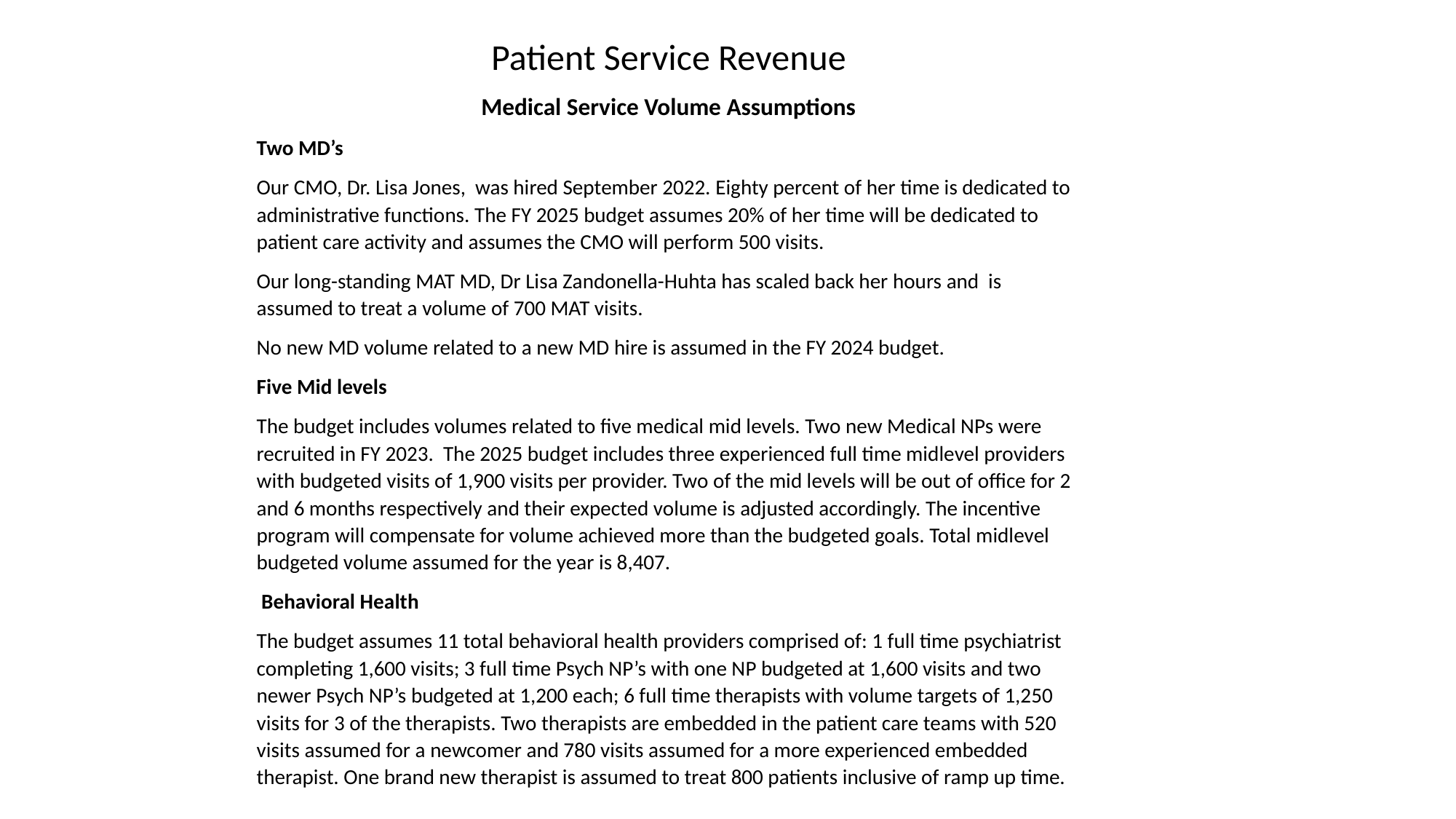

Patient Service Revenue
Medical Service Volume Assumptions
Two MD’s
Our CMO, Dr. Lisa Jones,  was hired September 2022. Eighty percent of her time is dedicated to administrative functions. The FY 2025 budget assumes 20% of her time will be dedicated to patient care activity and assumes the CMO will perform 500 visits.
Our long-standing MAT MD, Dr Lisa Zandonella-Huhta has scaled back her hours and  is assumed to treat a volume of 700 MAT visits.
No new MD volume related to a new MD hire is assumed in the FY 2024 budget.
Five Mid levels
The budget includes volumes related to five medical mid levels. Two new Medical NPs were recruited in FY 2023.  The 2025 budget includes three experienced full time midlevel providers with budgeted visits of 1,900 visits per provider. Two of the mid levels will be out of office for 2  and 6 months respectively and their expected volume is adjusted accordingly. The incentive program will compensate for volume achieved more than the budgeted goals. Total midlevel budgeted volume assumed for the year is 8,407.
 Behavioral Health
The budget assumes 11 total behavioral health providers comprised of: 1 full time psychiatrist completing 1,600 visits; 3 full time Psych NP’s with one NP budgeted at 1,600 visits and two newer Psych NP’s budgeted at 1,200 each; 6 full time therapists with volume targets of 1,250 visits for 3 of the therapists. Two therapists are embedded in the patient care teams with 520 visits assumed for a newcomer and 780 visits assumed for a more experienced embedded therapist. One brand new therapist is assumed to treat 800 patients inclusive of ramp up time.